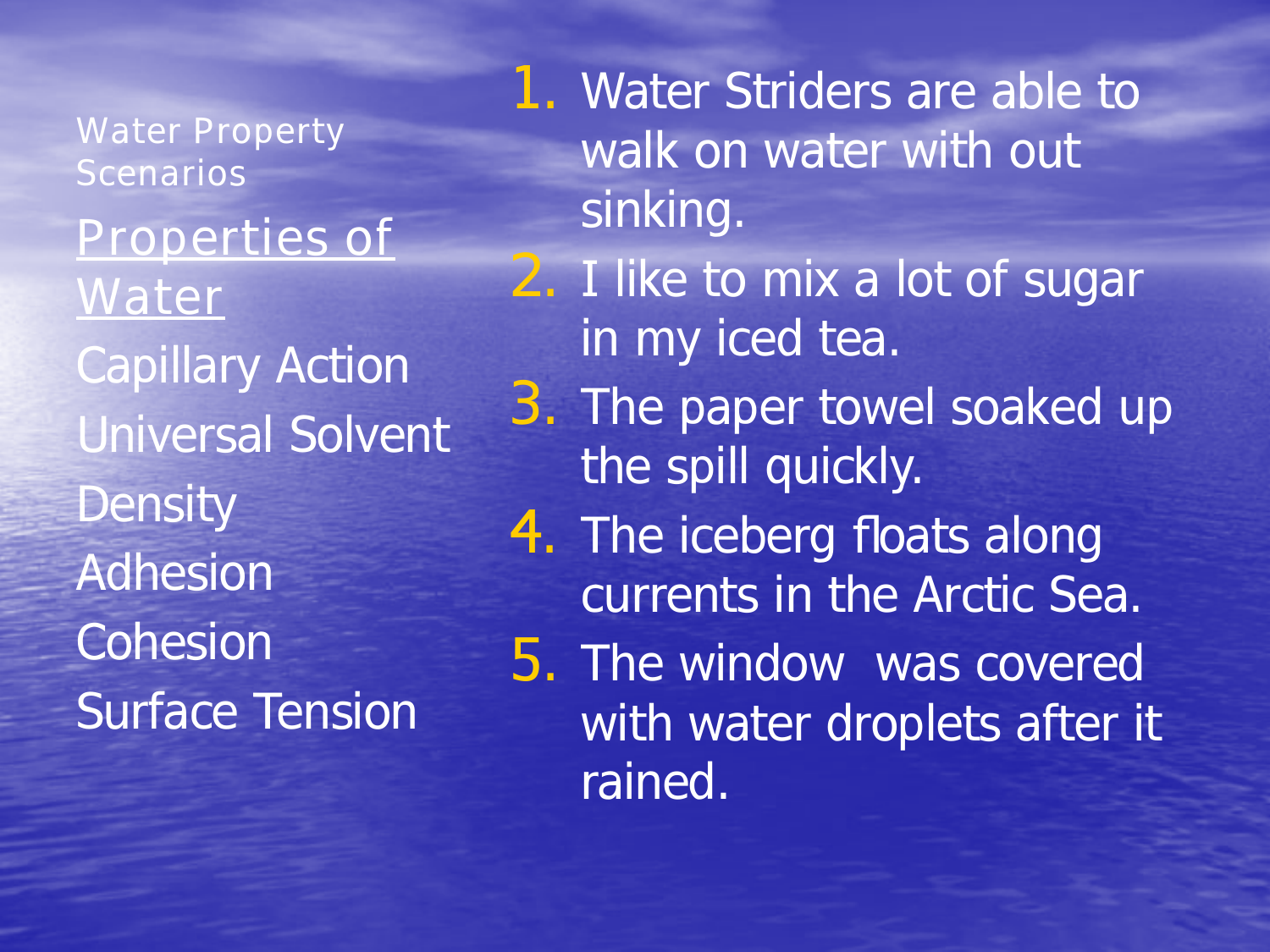

# Water Property Scenarios
Water Striders are able to walk on water with out sinking.
I like to mix a lot of sugar in my iced tea.
The paper towel soaked up the spill quickly.
The iceberg floats along currents in the Arctic Sea.
The window  was covered with water droplets after it rained.
Properties of Water
Capillary Action
Universal Solvent
Density
Adhesion
Cohesion
Surface Tension